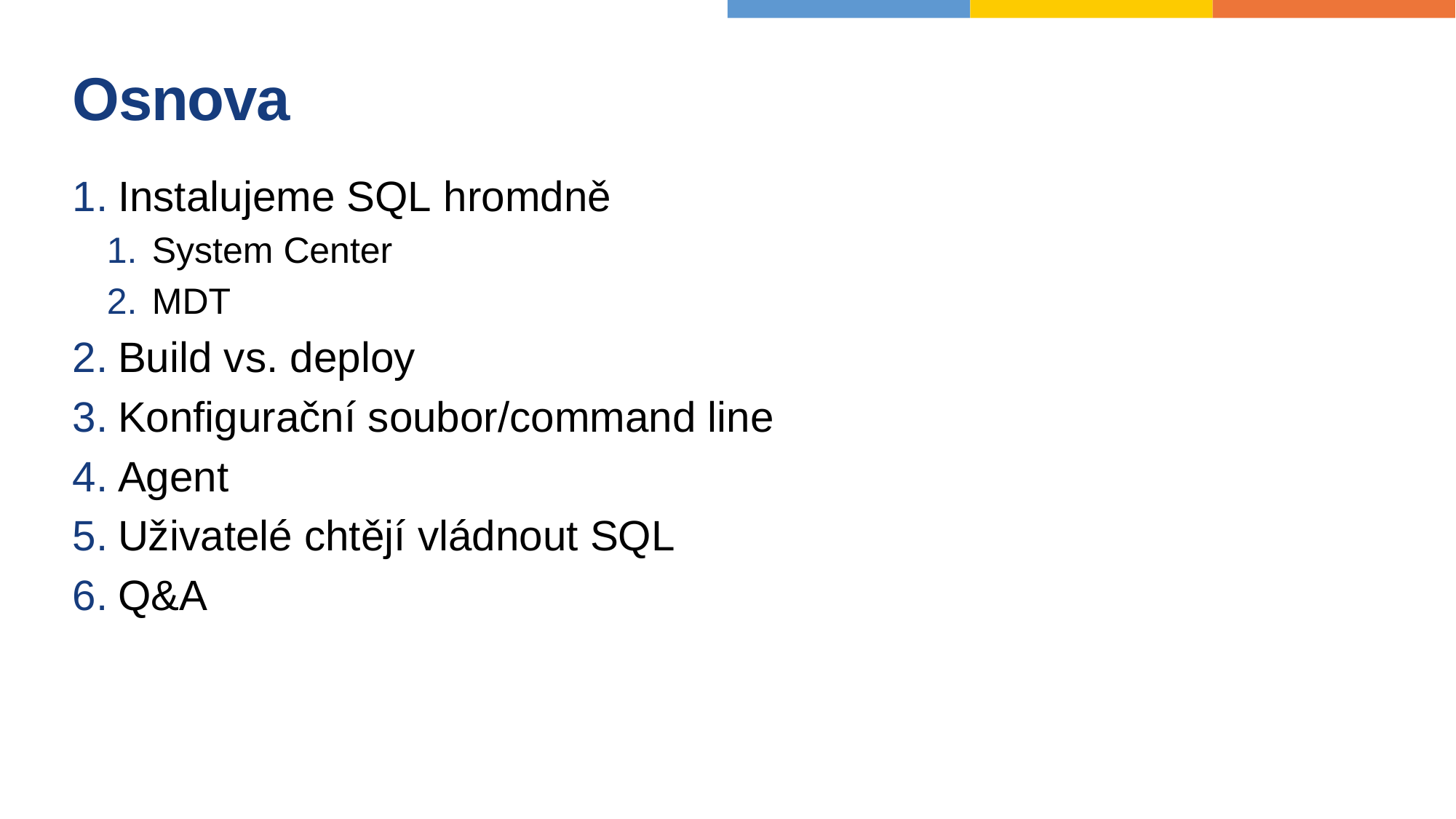

# Osnova
Instalujeme SQL hromdně
System Center
MDT
Build vs. deploy
Konfigurační soubor/command line
Agent
Uživatelé chtějí vládnout SQL
Q&A